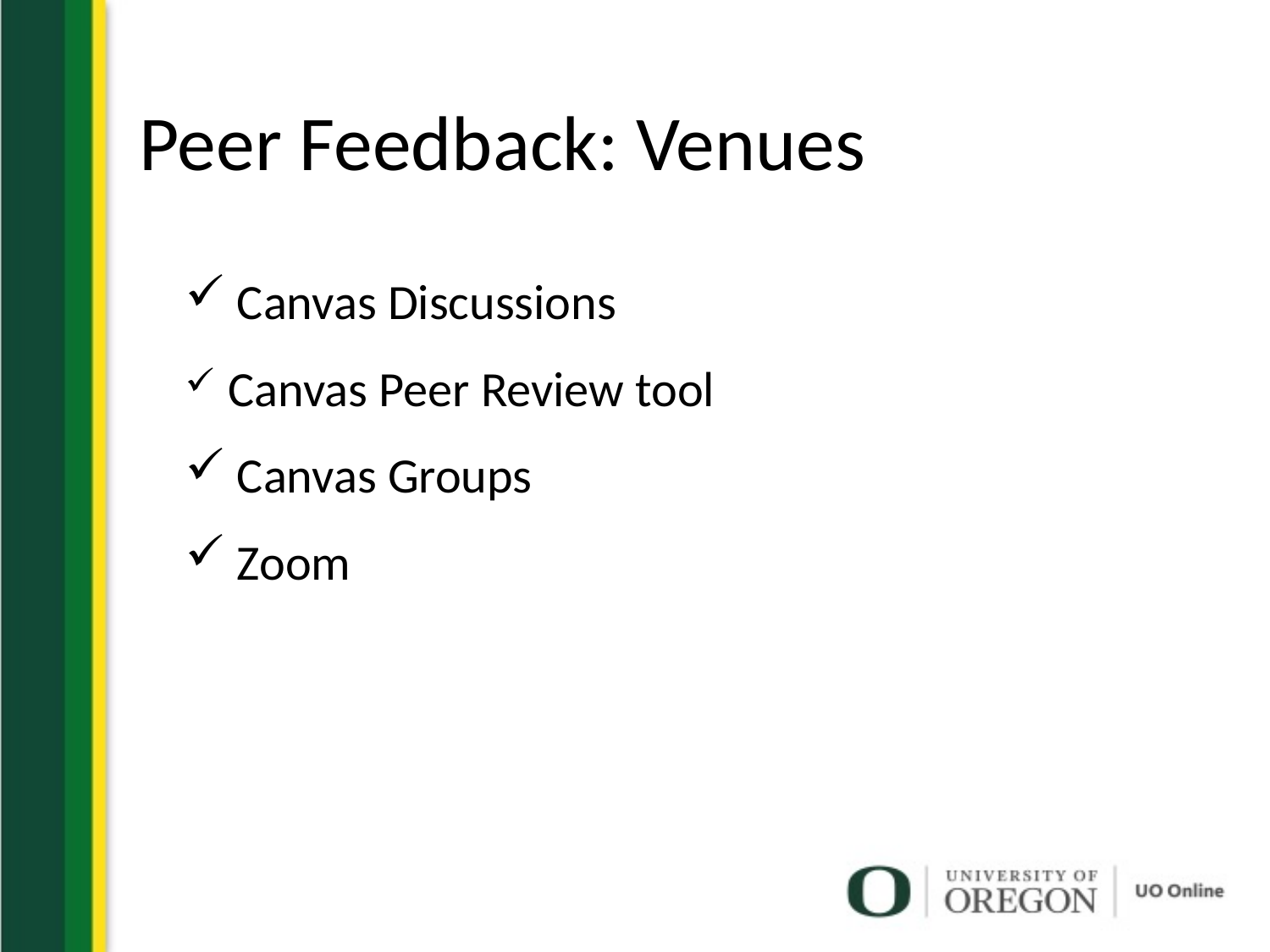

# Peer Feedback: Venues
 Canvas Discussions
 Canvas Peer Review tool
 Canvas Groups
 Zoom